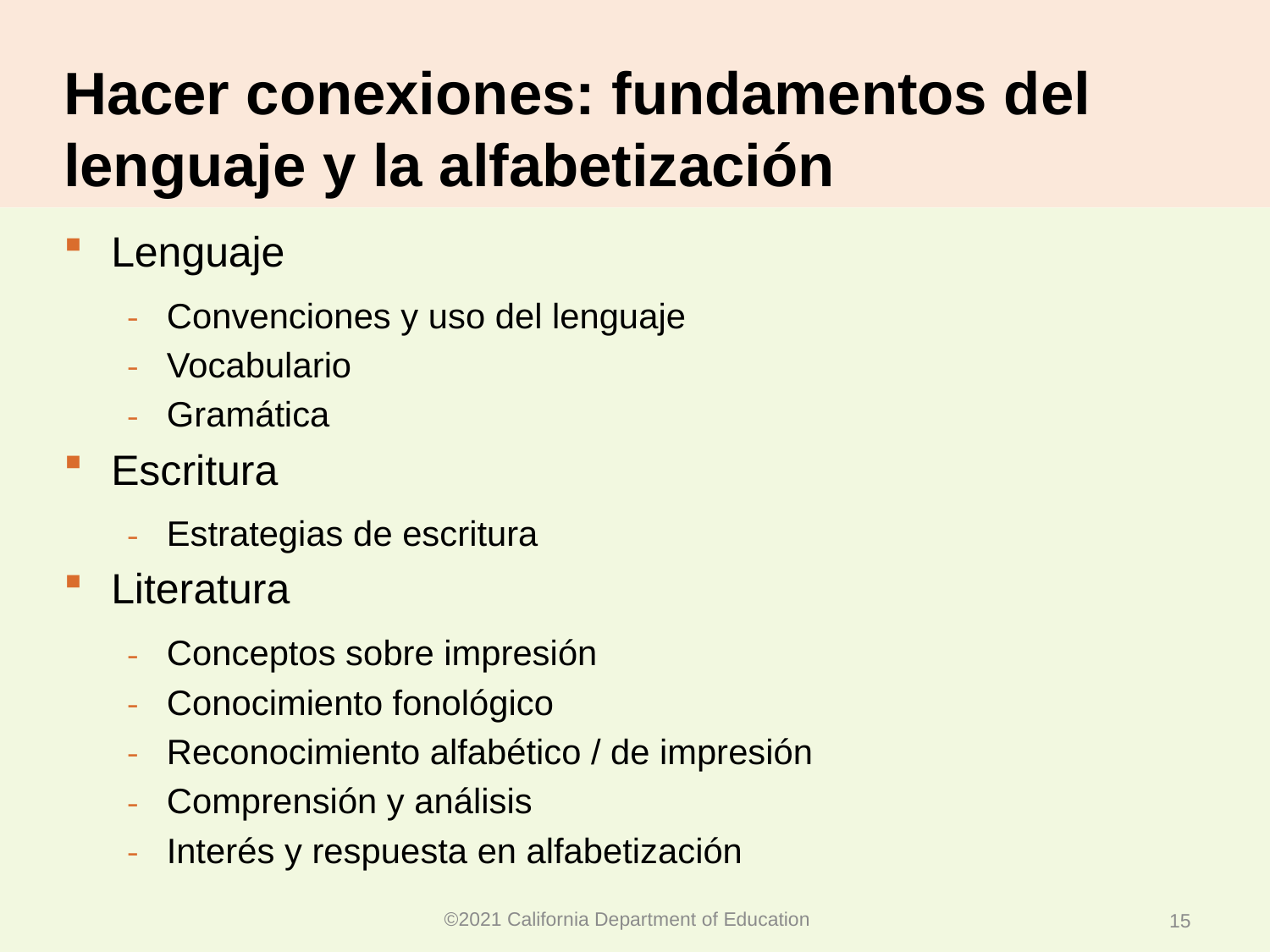

# Hacer conexiones: fundamentos del lenguaje y la alfabetización
Lenguaje
Convenciones y uso del lenguaje
Vocabulario
Gramática
Escritura
Estrategias de escritura
Literatura
Conceptos sobre impresión
Conocimiento fonológico
Reconocimiento alfabético / de impresión
Comprensión y análisis
Interés y respuesta en alfabetización
©2021 California Department of Education
15